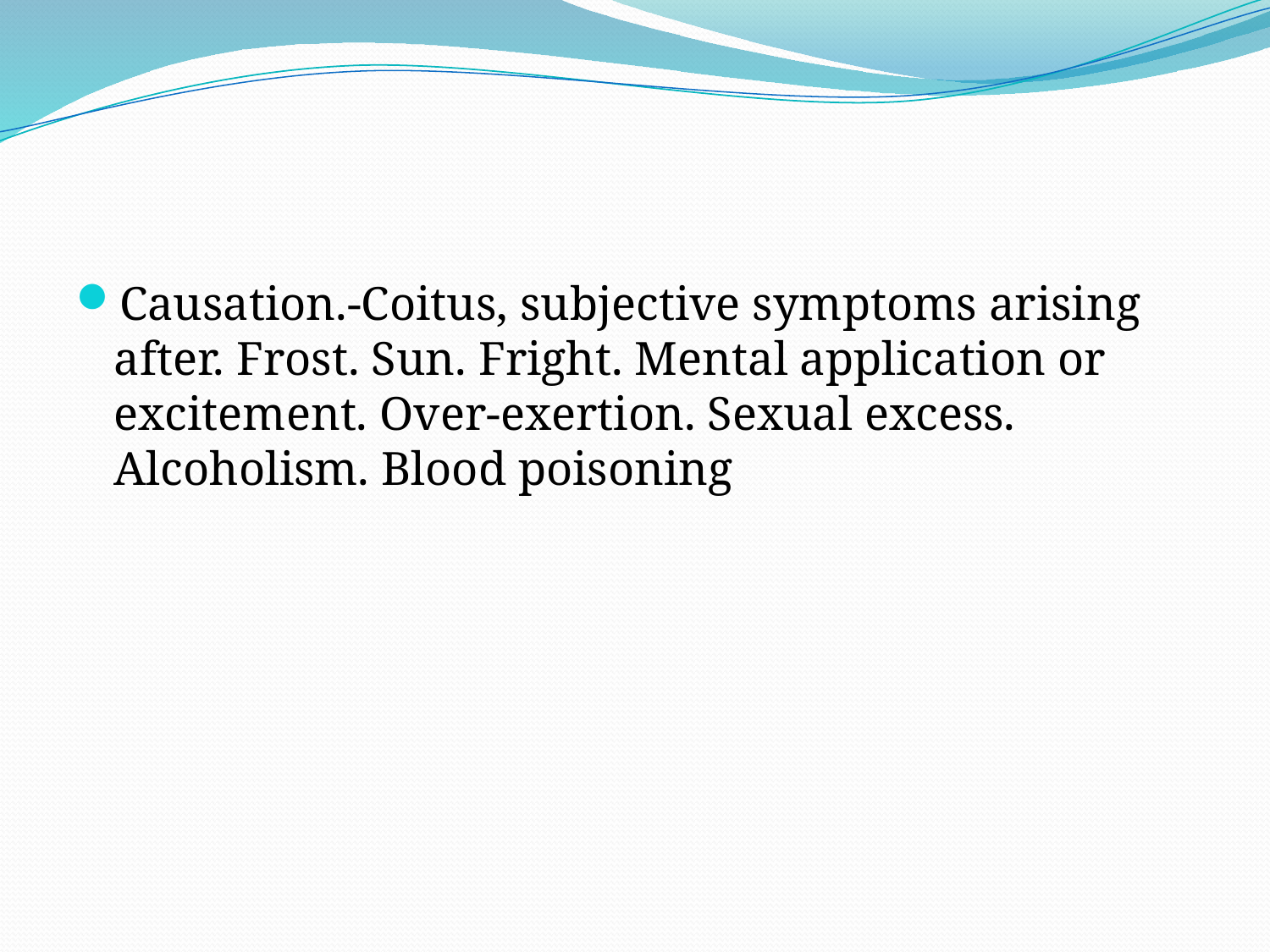

Causation.-Coitus, subjective symptoms arising after. Frost. Sun. Fright. Mental application or excitement. Over-exertion. Sexual excess. Alcoholism. Blood poisoning